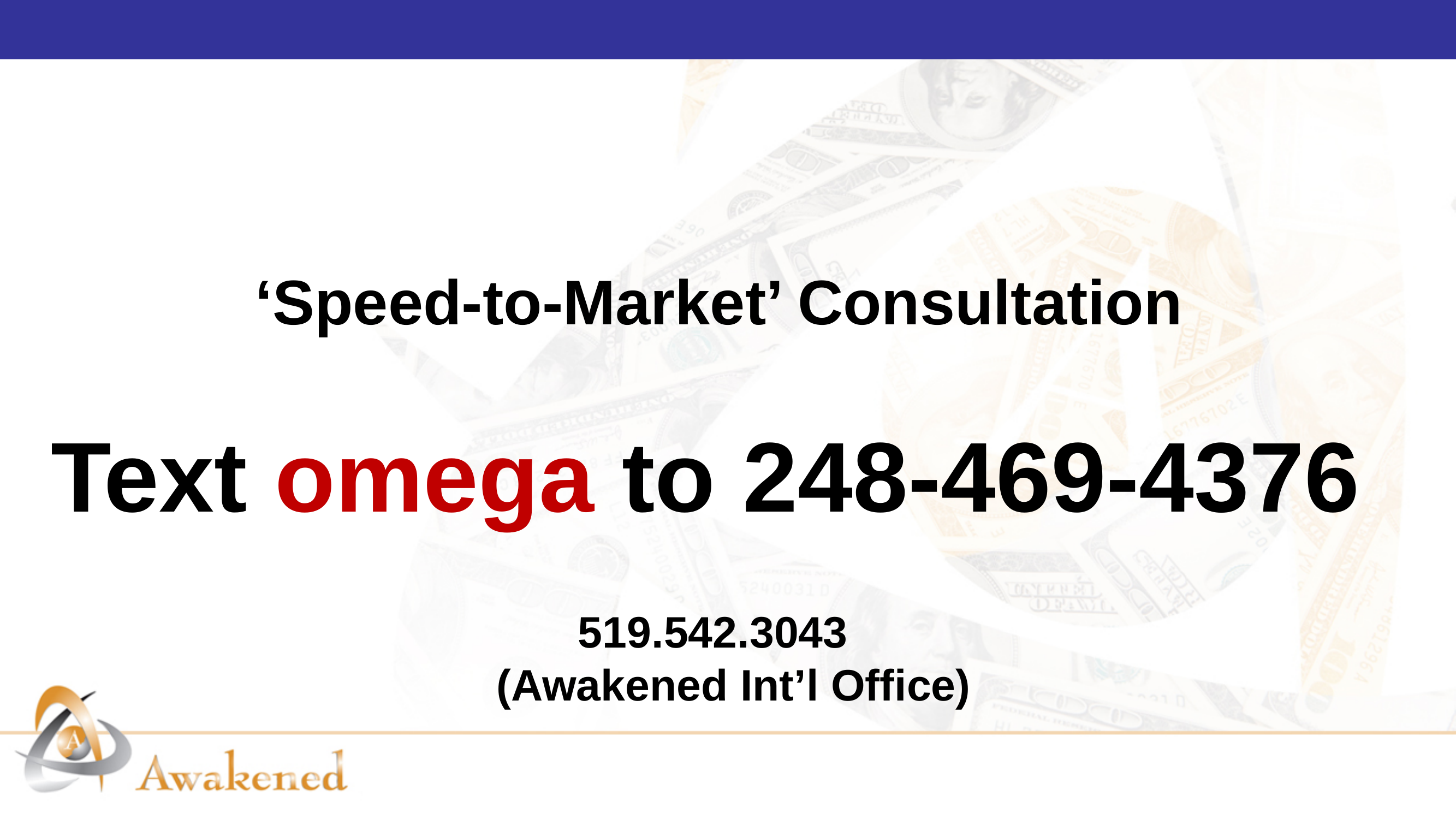

‘Speed-to-Market’ Consultation

Text omega to 248-469-4376

519.542.3043
(Awakened Int’l Office)